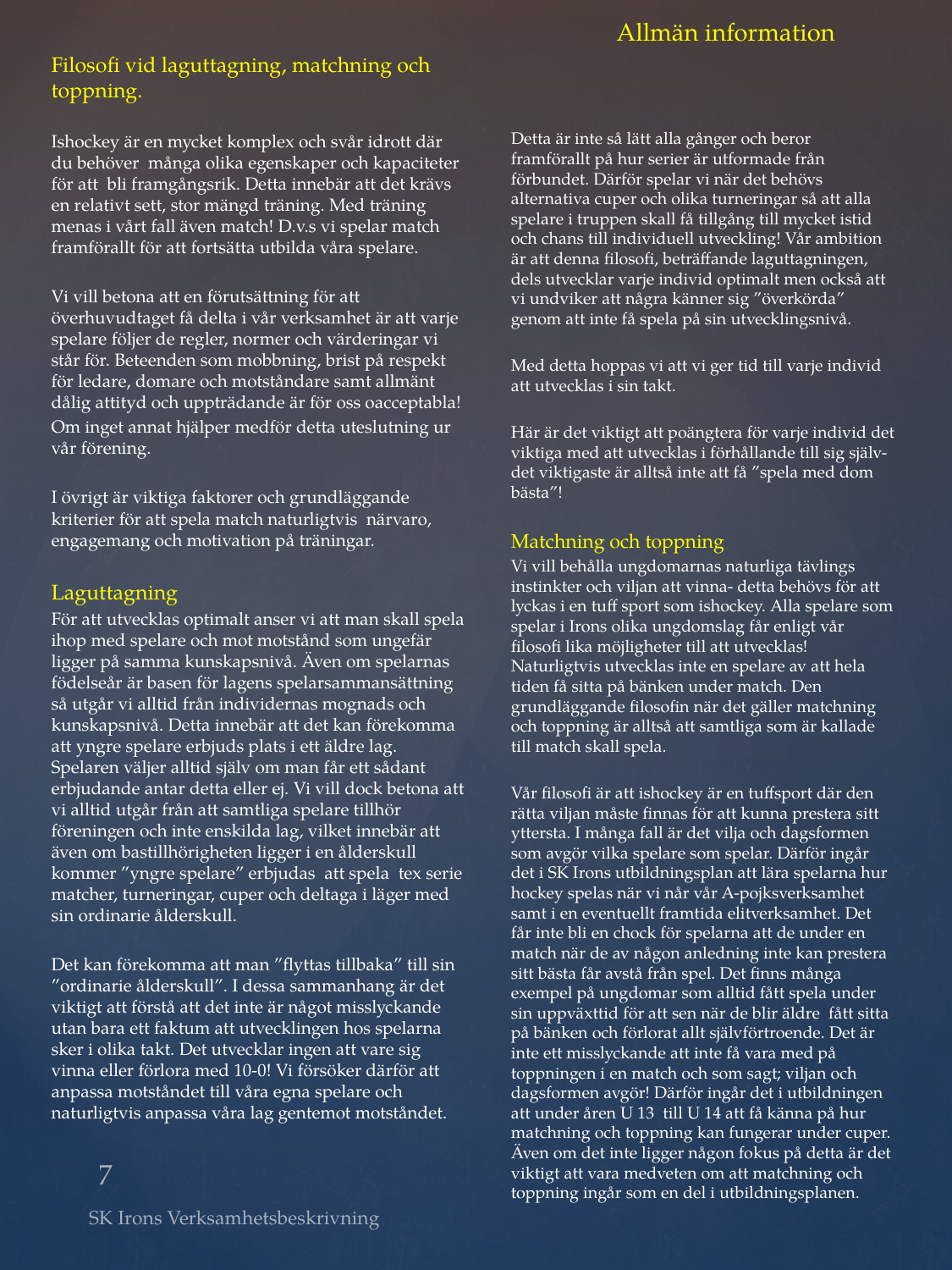

# Allmän information
Filosofi vid laguttagning, matchning och toppning.

Ishockey är en mycket komplex och svår idrott där du behöver  många olika egenskaper och kapaciteter för att  bli framgångsrik. Detta innebär att det krävs en relativt sett, stor mängd träning. Med träning menas i vårt fall även match! D.v.s vi spelar match framförallt för att fortsätta utbilda våra spelare.

Vi vill betona att en förutsättning för att överhuvudtaget få delta i vår verksamhet är att varje spelare följer de regler, normer och värderingar vi står för. Beteenden som mobbning, brist på respekt för ledare, domare och motståndare samt allmänt dålig attityd och uppträdande är för oss oacceptabla!
Om inget annat hjälper medför detta uteslutning ur vår förening.

I övrigt är viktiga faktorer och grundläggande kriterier för att spela match naturligtvis  närvaro, engagemang och motivation på träningar.

Laguttagning
För att utvecklas optimalt anser vi att man skall spela ihop med spelare och mot motstånd som ungefär ligger på samma kunskapsnivå. Även om spelarnas födelseår är basen för lagens spelarsammansättning så utgår vi alltid från individernas mognads och kunskapsnivå. Detta innebär att det kan förekomma att yngre spelare erbjuds plats i ett äldre lag. Spelaren väljer alltid själv om man får ett sådant erbjudande antar detta eller ej. Vi vill dock betona att vi alltid utgår från att samtliga spelare tillhör föreningen och inte enskilda lag, vilket innebär att även om bastillhörigheten ligger i en ålderskull kommer ”yngre spelare” erbjudas  att spela  tex serie matcher, turneringar, cuper och deltaga i läger med sin ordinarie ålderskull.

Det kan förekomma att man ”flyttas tillbaka” till sin ”ordinarie ålderskull”. I dessa sammanhang är det viktigt att förstå att det inte är något misslyckande utan bara ett faktum att utvecklingen hos spelarna sker i olika takt. Det utvecklar ingen att vare sig vinna eller förlora med 10-0! Vi försöker därför att anpassa motståndet till våra egna spelare och naturligtvis anpassa våra lag gentemot motståndet.
Detta är inte så lätt alla gånger och beror framförallt på hur serier är utformade från förbundet. Därför spelar vi när det behövs alternativa cuper och olika turneringar så att alla spelare i truppen skall få tillgång till mycket istid och chans till individuell utveckling! Vår ambition är att denna filosofi, beträffande laguttagningen, dels utvecklar varje individ optimalt men också att vi undviker att några känner sig ”överkörda” genom att inte få spela på sin utvecklingsnivå.

Med detta hoppas vi att vi ger tid till varje individ att utvecklas i sin takt.

Här är det viktigt att poängtera för varje individ det viktiga med att utvecklas i förhållande till sig själv- det viktigaste är alltså inte att få ”spela med dom bästa”!

Matchning och toppning
Vi vill behålla ungdomarnas naturliga tävlings instinkter och viljan att vinna- detta behövs för att lyckas i en tuff sport som ishockey. Alla spelare som spelar i Irons olika ungdomslag får enligt vår filosofi lika möjligheter till att utvecklas! Naturligtvis utvecklas inte en spelare av att hela tiden få sitta på bänken under match. Den grundläggande filosofin när det gäller matchning och toppning är alltså att samtliga som är kallade till match skall spela.

Vår filosofi är att ishockey är en tuffsport där den rätta viljan måste finnas för att kunna prestera sitt yttersta. I många fall är det vilja och dagsformen som avgör vilka spelare som spelar. Därför ingår det i SK Irons utbildningsplan att lära spelarna hur hockey spelas när vi når vår A-pojksverksamhet samt i en eventuellt framtida elitverksamhet. Det får inte bli en chock för spelarna att de under en match när de av någon anledning inte kan prestera sitt bästa får avstå från spel. Det finns många exempel på ungdomar som alltid fått spela under sin uppväxttid för att sen när de blir äldre  fått sitta på bänken och förlorat allt självförtroende. Det är inte ett misslyckande att inte få vara med på toppningen i en match och som sagt; viljan och dagsformen avgör! Därför ingår det i utbildningen att under åren U 13  till U 14 att få känna på hur matchning och toppning kan fungerar under cuper. Även om det inte ligger någon fokus på detta är det viktigt att vara medveten om att matchning och toppning ingår som en del i utbildningsplanen.
7
SK Irons Verksamhetsbeskrivning